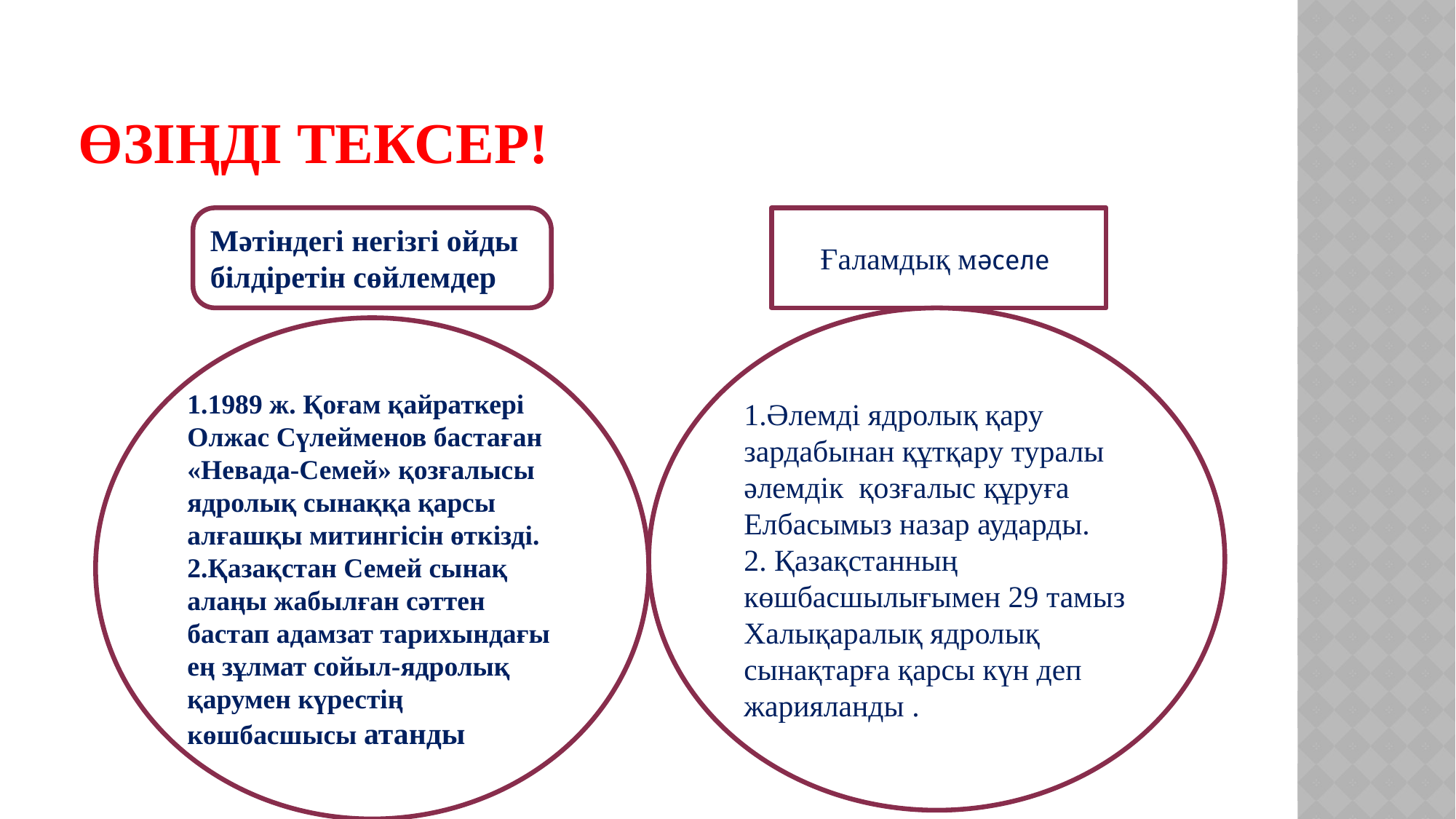

# Өзіңді тексер!

Мәтіндегі негізгі ойды білдіретін сөйлемдер
Ғаламдық мәселе
1.Әлемді ядролық қару зардабынан құтқару туралы әлемдік  қозғалыс құруға Елбасымыз назар аударды.
2. Қазақстанның көшбасшылығымен 29 тамыз Халықаралық ядролық сынақтарға қарсы күн деп жарияланды .
1.1989 ж. Қоғам қайраткері Олжас Сүлейменов бастаған «Невада-Семей» қозғалысы ядролық сынаққа қарсы алғашқы митингісін өткізді.
2.Қазақстан Семей сынақ алаңы жабылған сәттен бастап адамзат тарихындағы ең зұлмат сойыл-ядролық қарумен күрестің көшбасшысы атанды